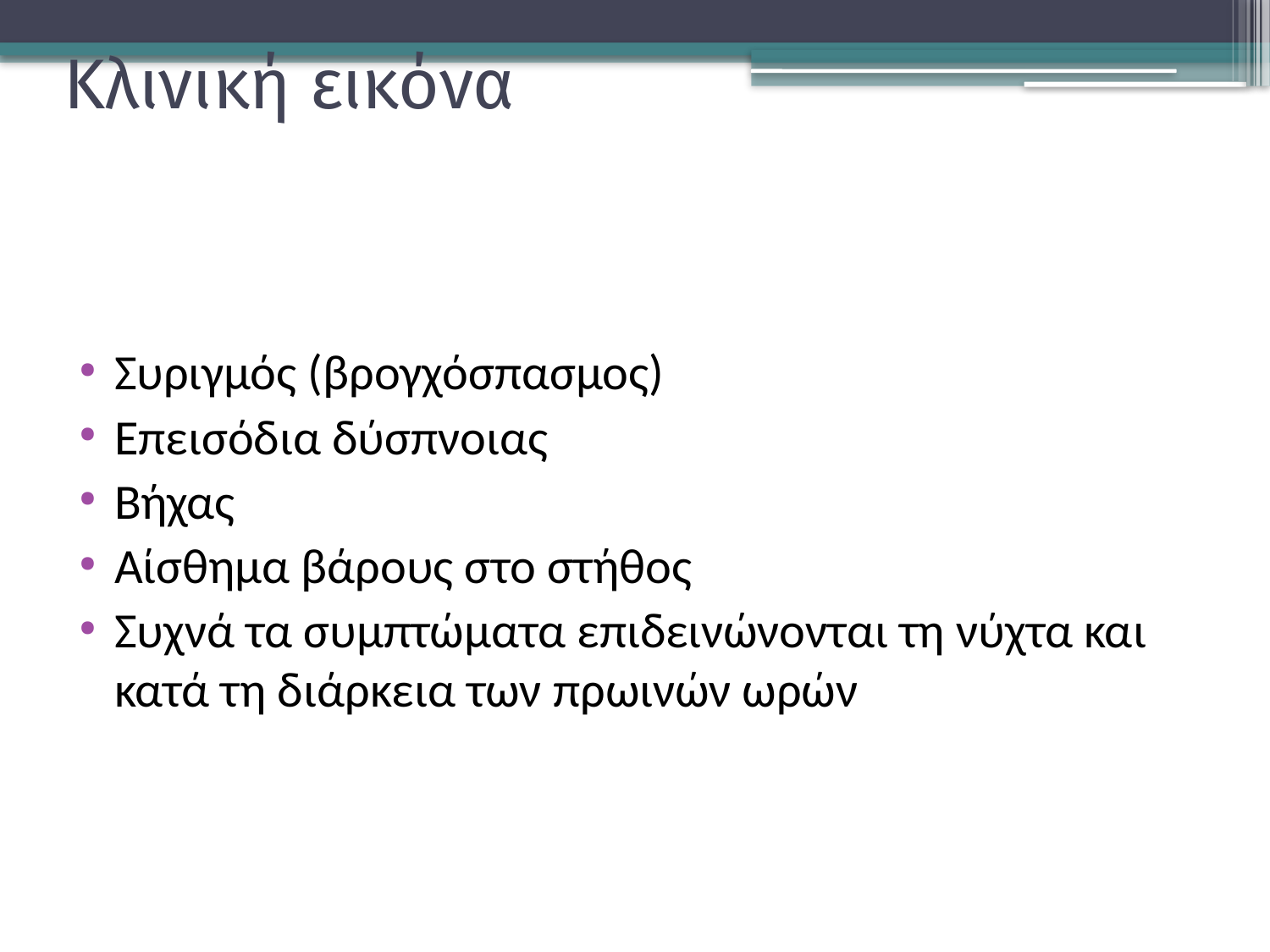

# Κλινική εικόνα
Συριγμός (βρογχόσπασμος)
Επεισόδια δύσπνοιας
Βήχας
Αίσθημα βάρους στο στήθος
Συχνά τα συμπτώματα επιδεινώνονται τη νύχτα και κατά τη διάρκεια των πρωινών ωρών